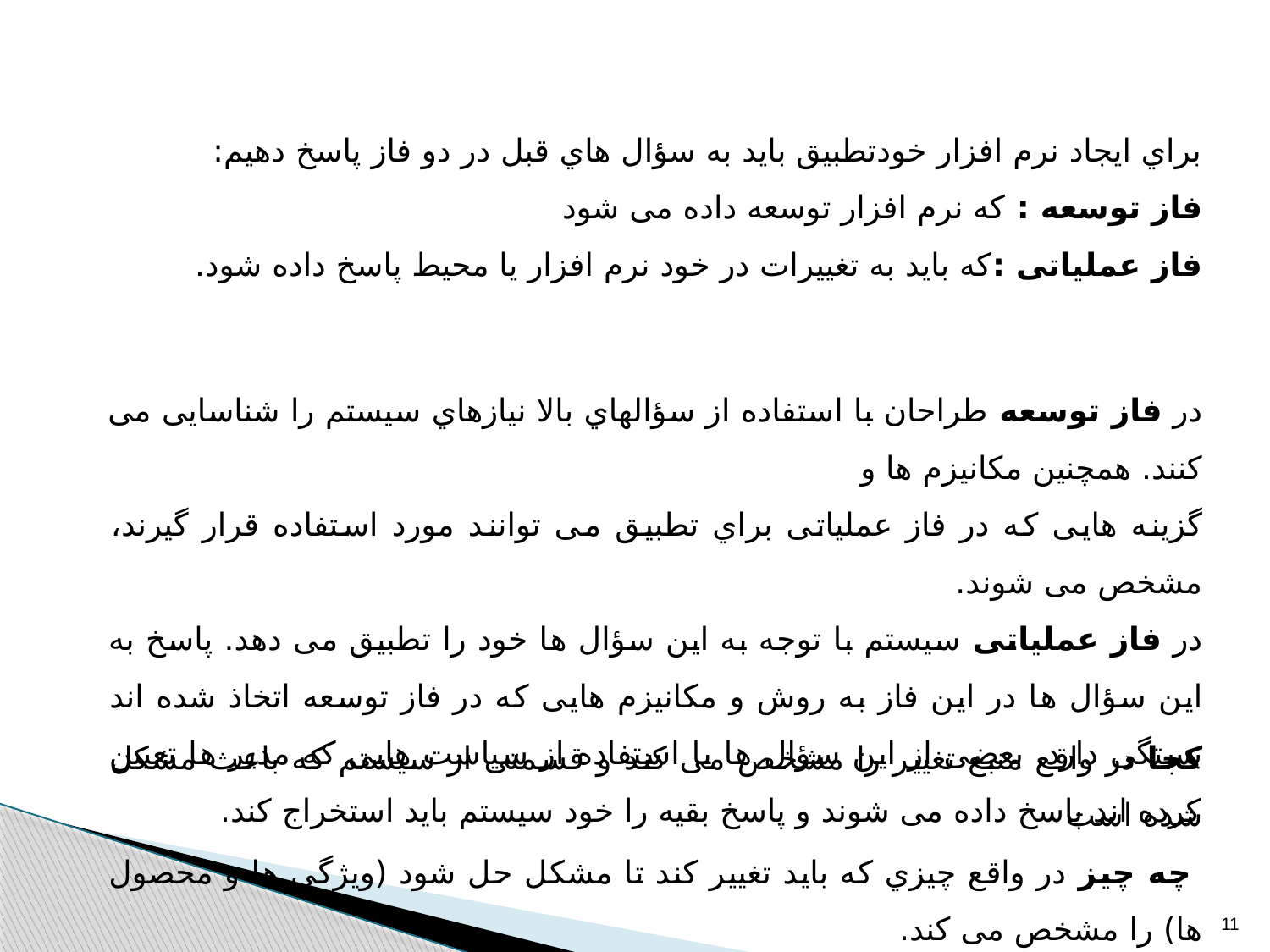

براي ایجاد نرم افزار خودتطبیق باید به سؤال هاي قبل در دو فاز پاسخ دهیم:
فاز توسعه : که نرم افزار توسعه داده می شود
فاز عملیاتی :که باید به تغییرات در خود نرم افزار یا محیط پاسخ داده شود.
در فاز توسعه طراحان با استفاده از سؤالهاي بالا نیازهاي سیستم را شناسایی می کنند. همچنین مکانیزم ها و
گزینه هایی که در فاز عملیاتی براي تطبیق می توانند مورد استفاده قرار گیرند، مشخص می شوند.
در فاز عملیاتی سیستم با توجه به این سؤال ها خود را تطبیق می دهد. پاسخ به این سؤال ها در این فاز به روش و مکانیزم هایی که در فاز توسعه اتخاذ شده اند بستگی دارد. بعضی از این سؤال ها با استفاده از سیاست هایی که مدیر ها تعیین کرده اند پاسخ داده می شوند و پاسخ بقیه را خود سیستم باید استخراج کند.
کجا در واقع منبع تغییر را مشخص می کند و قسمتی از سیستم که باعث مشکل شده است
 چه چیز در واقع چیزي که باید تغییر کند تا مشکل حل شود (ویژگی ها و محصول ها) را مشخص می کند.
11